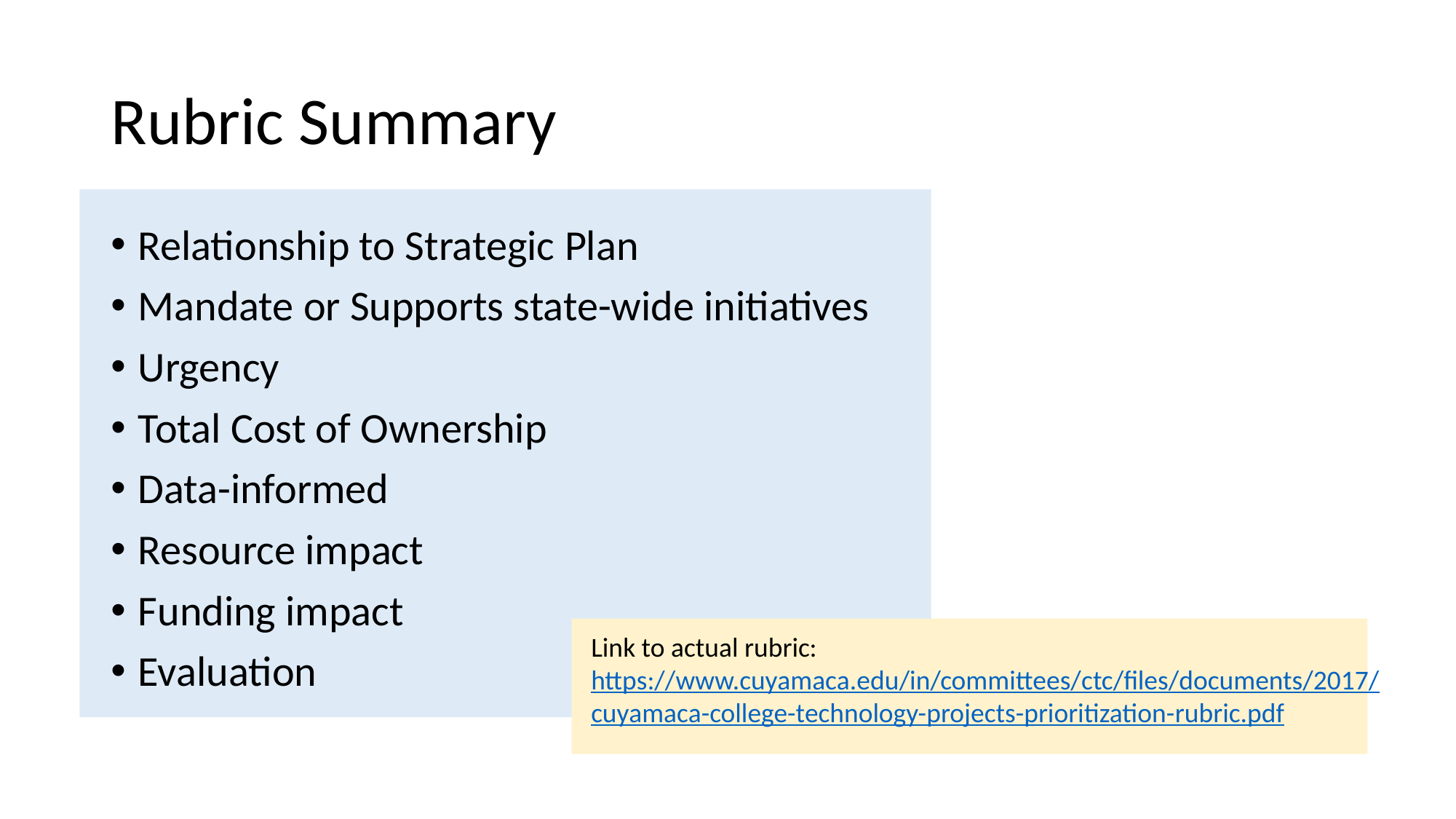

# Rubric Summary

Relationship to Strategic Plan
Mandate or Supports state-wide initiatives
Urgency
Total Cost of Ownership
Data-informed
Resource impact
Funding impact
Evaluation

Link to actual rubric:
https://www.cuyamaca.edu/in/committees/ctc/files/documents/2017/cuyamaca-college-technology-projects-prioritization-rubric.pdf